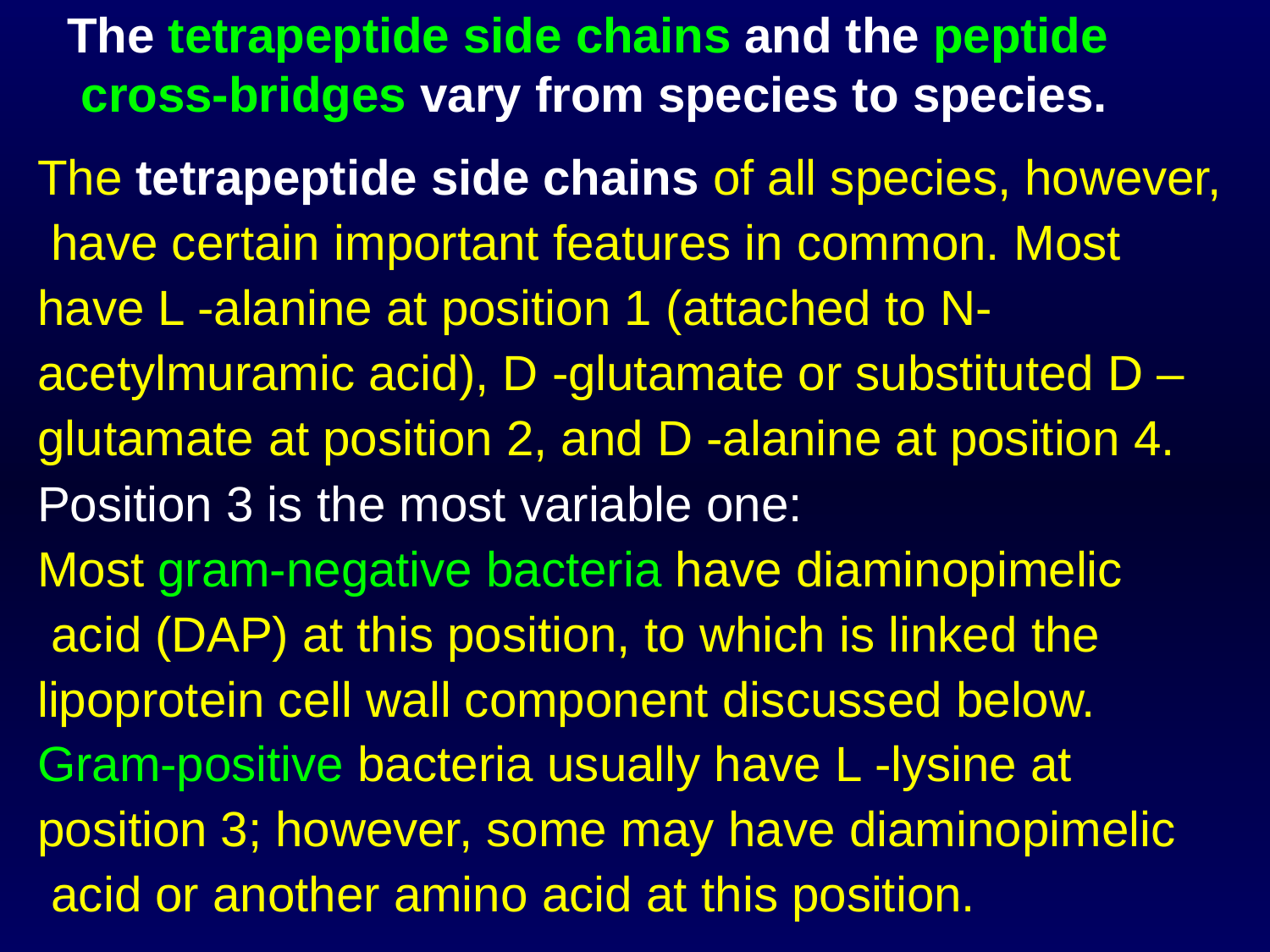

The tetrapeptide side chains and the peptide  cross-bridges vary from species to species.
The tetrapeptide side chains of all species, however,  have certain important features in common. Most  have L -alanine at position 1 (attached to N-  acetylmuramic acid), D -glutamate or substituted D –  glutamate at position 2, and D -alanine at position 4.
Position 3 is the most variable one:
Most gram-negative bacteria have diaminopimelic  acid (DAP) at this position, to which is linked the  lipoprotein cell wall component discussed below.
Gram-positive bacteria usually have L -lysine at  position 3; however, some may have diaminopimelic  acid or another amino acid at this position.